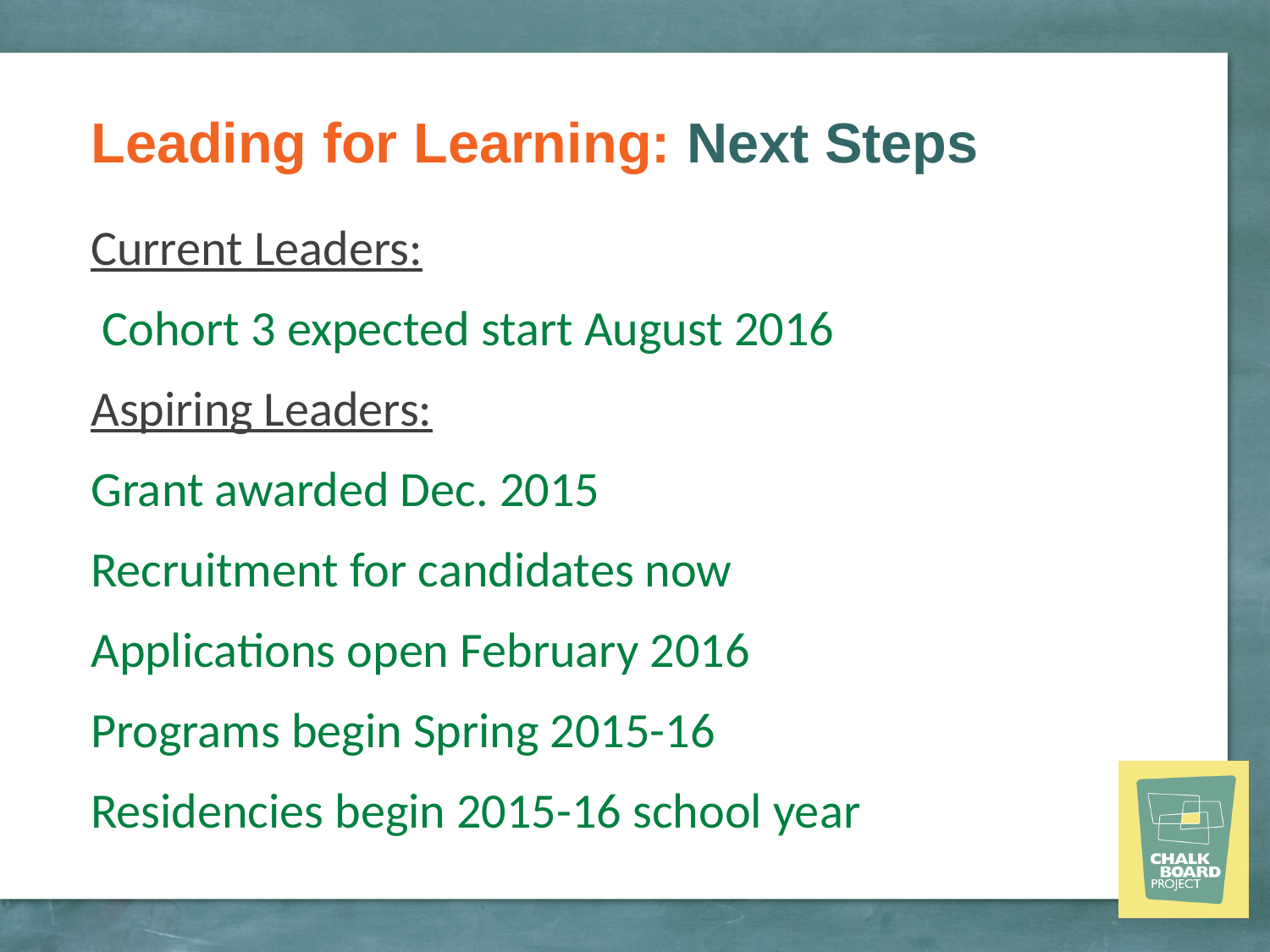

# Leading for Learning: Next Steps
Current Leaders:
 Cohort 3 expected start August 2016
Aspiring Leaders:
Grant awarded Dec. 2015
Recruitment for candidates now
Applications open February 2016
Programs begin Spring 2015-16
Residencies begin 2015-16 school year